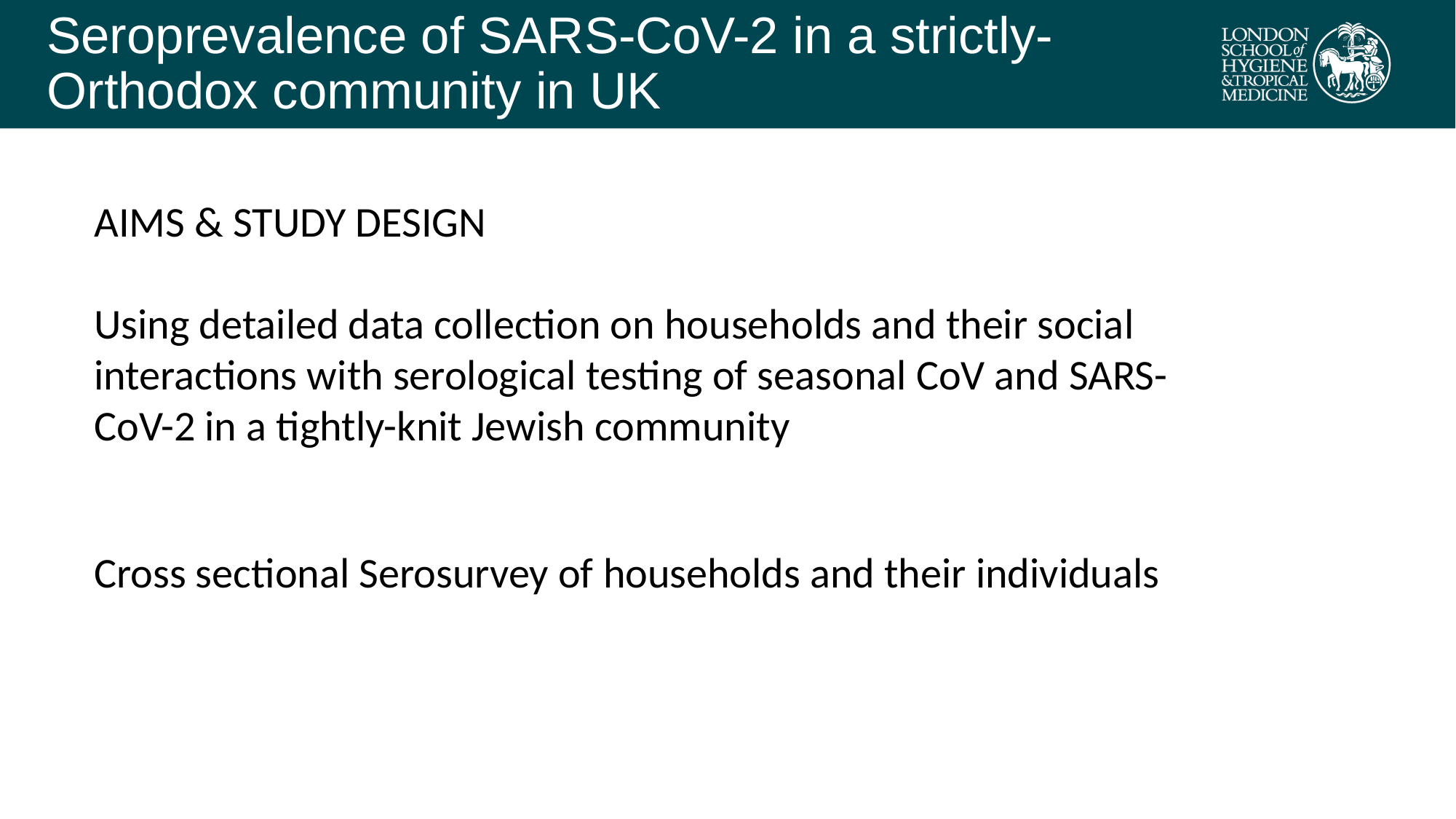

# Seroprevalence of SARS-CoV-2 in a strictly-Orthodox community in UK
AIMS & STUDY DESIGN

Using detailed data collection on households and their social interactions with serological testing of seasonal CoV and SARS-CoV-2 in a tightly-knit Jewish community

Cross sectional Serosurvey of households and their individuals